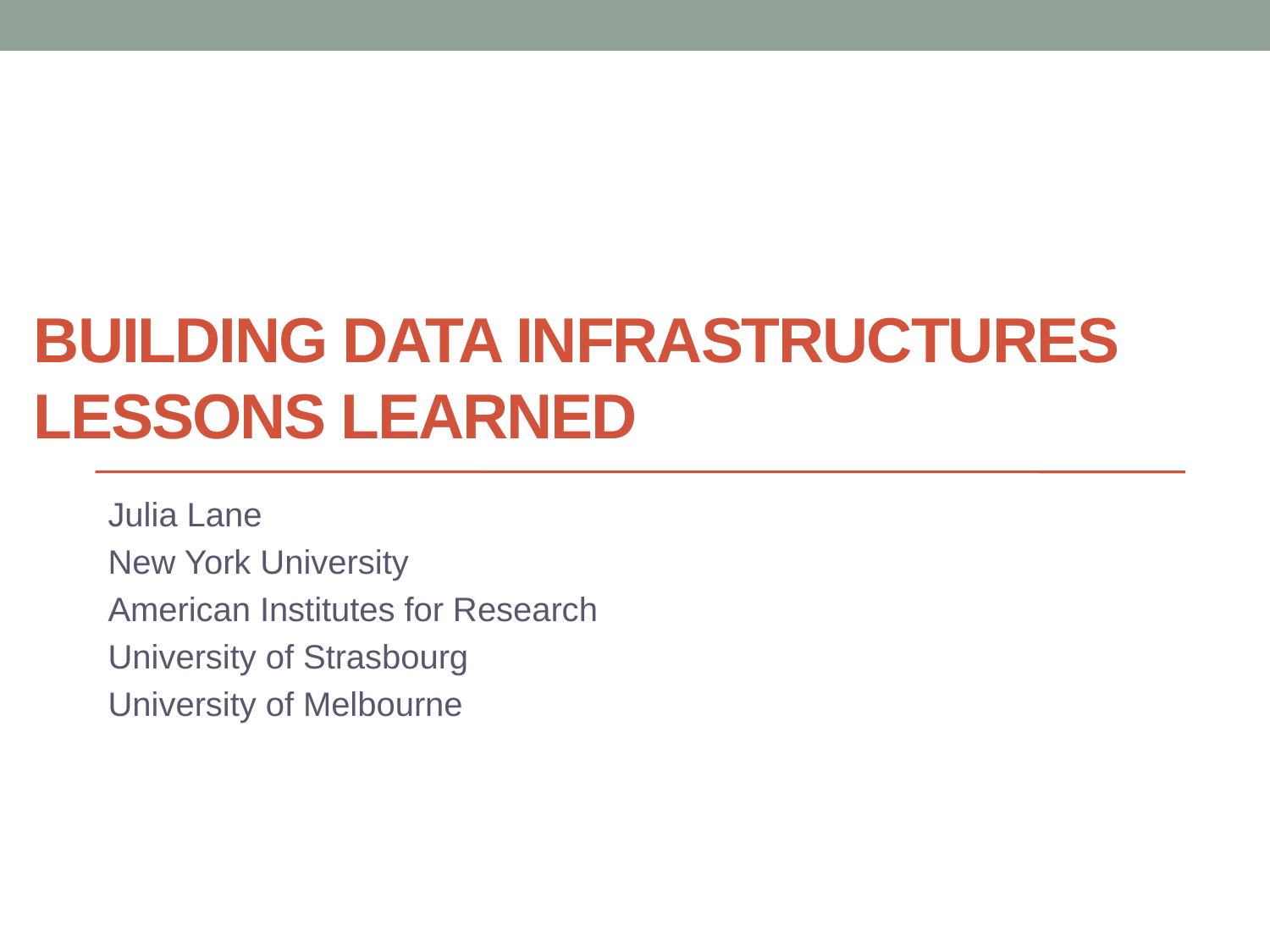

# Building Data Infrastructures Lessons Learned
Julia Lane
New York University
American Institutes for Research
University of Strasbourg
University of Melbourne